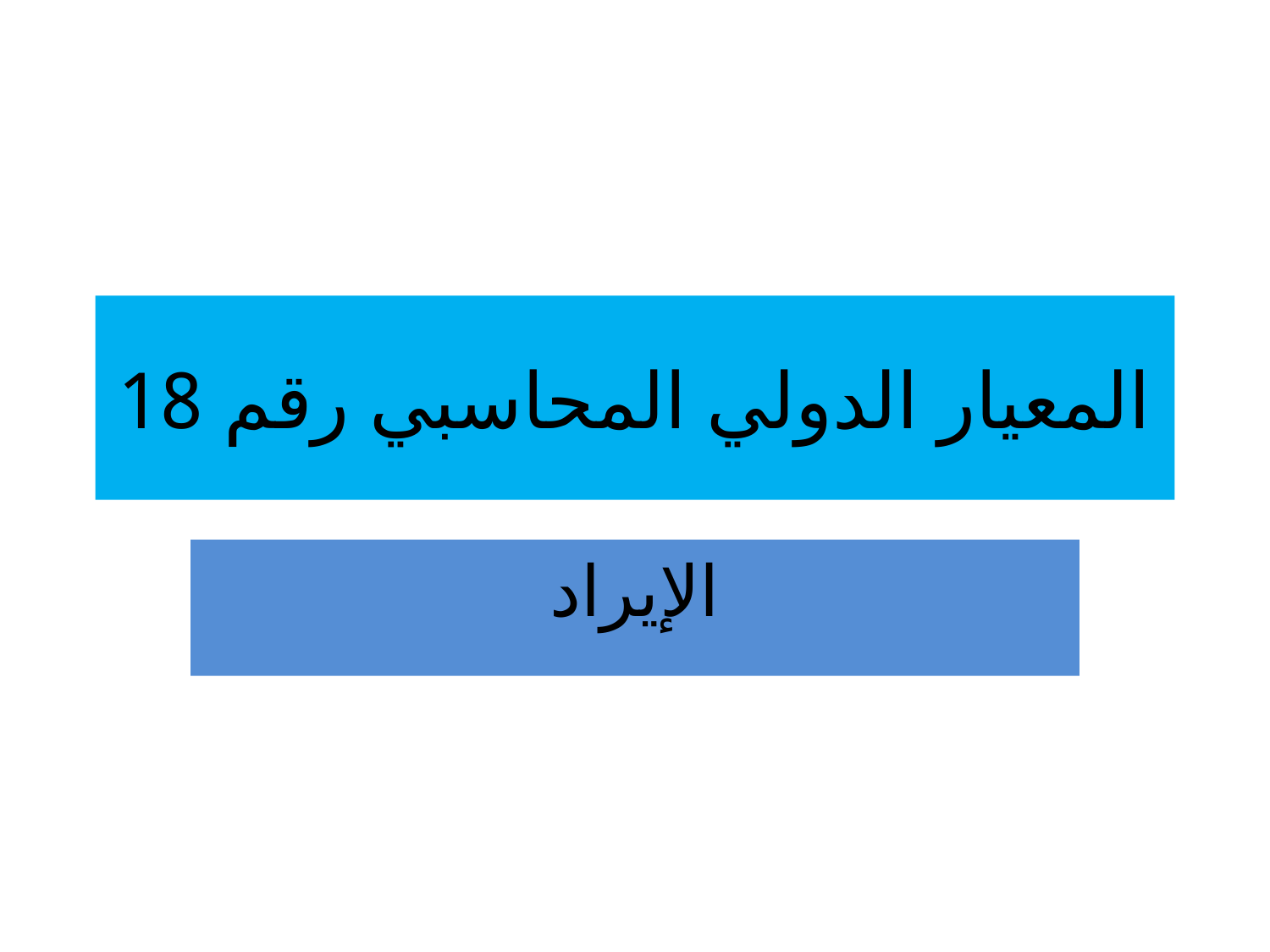

# المعيار الدولي المحاسبي رقم 18
الإيراد